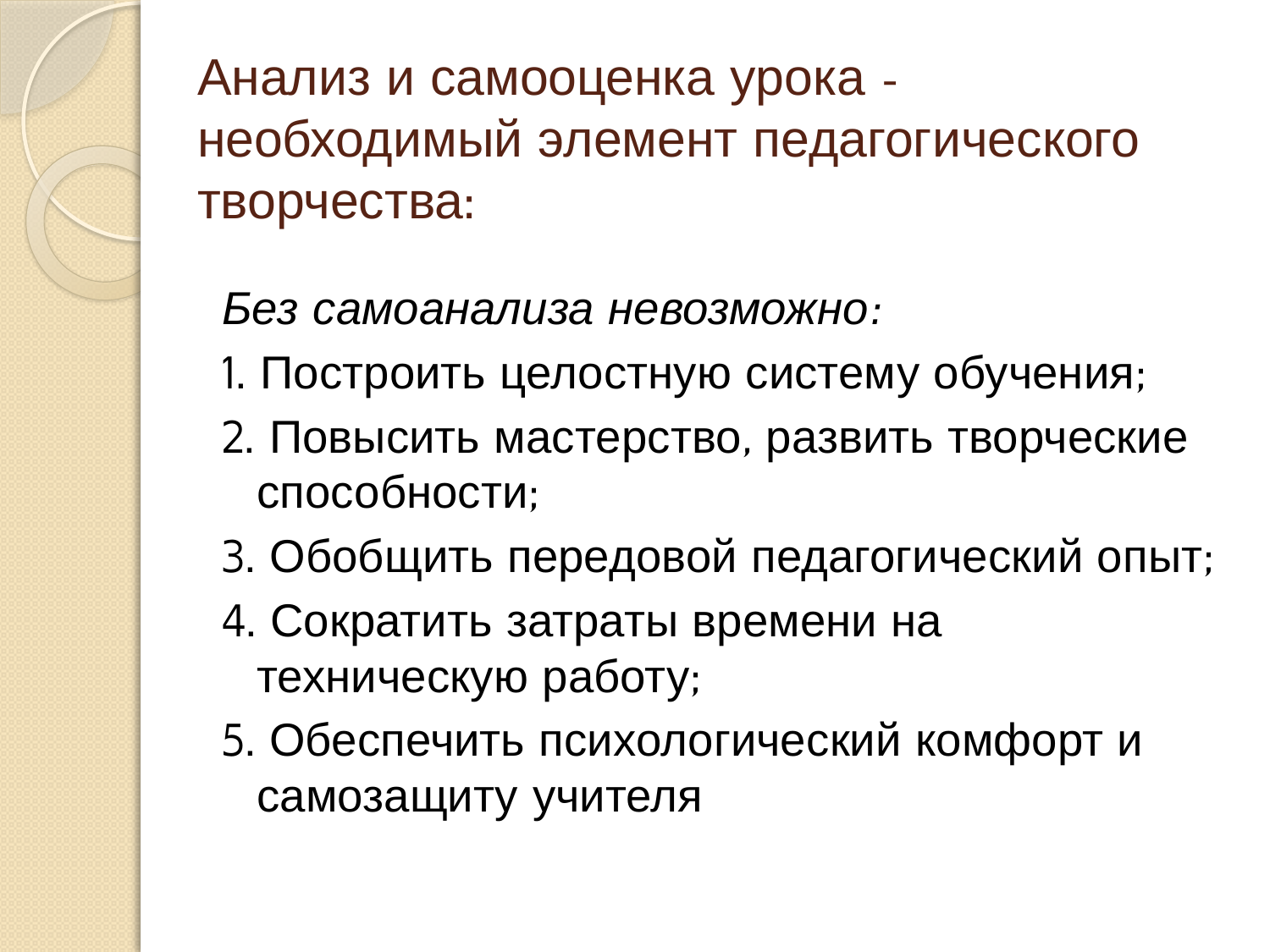

# Анализ и самооценка урока - необходимый элемент педагогического творчества:

Без самоанализа невозможно:
1. Построить целостную систему обучения;
2. Повысить мастерство, развить творческие способности;
3. Обобщить передовой педагогический опыт;
4. Сократить затраты времени на техническую работу;
5. Обеспечить психологический комфорт и самозащиту учителя